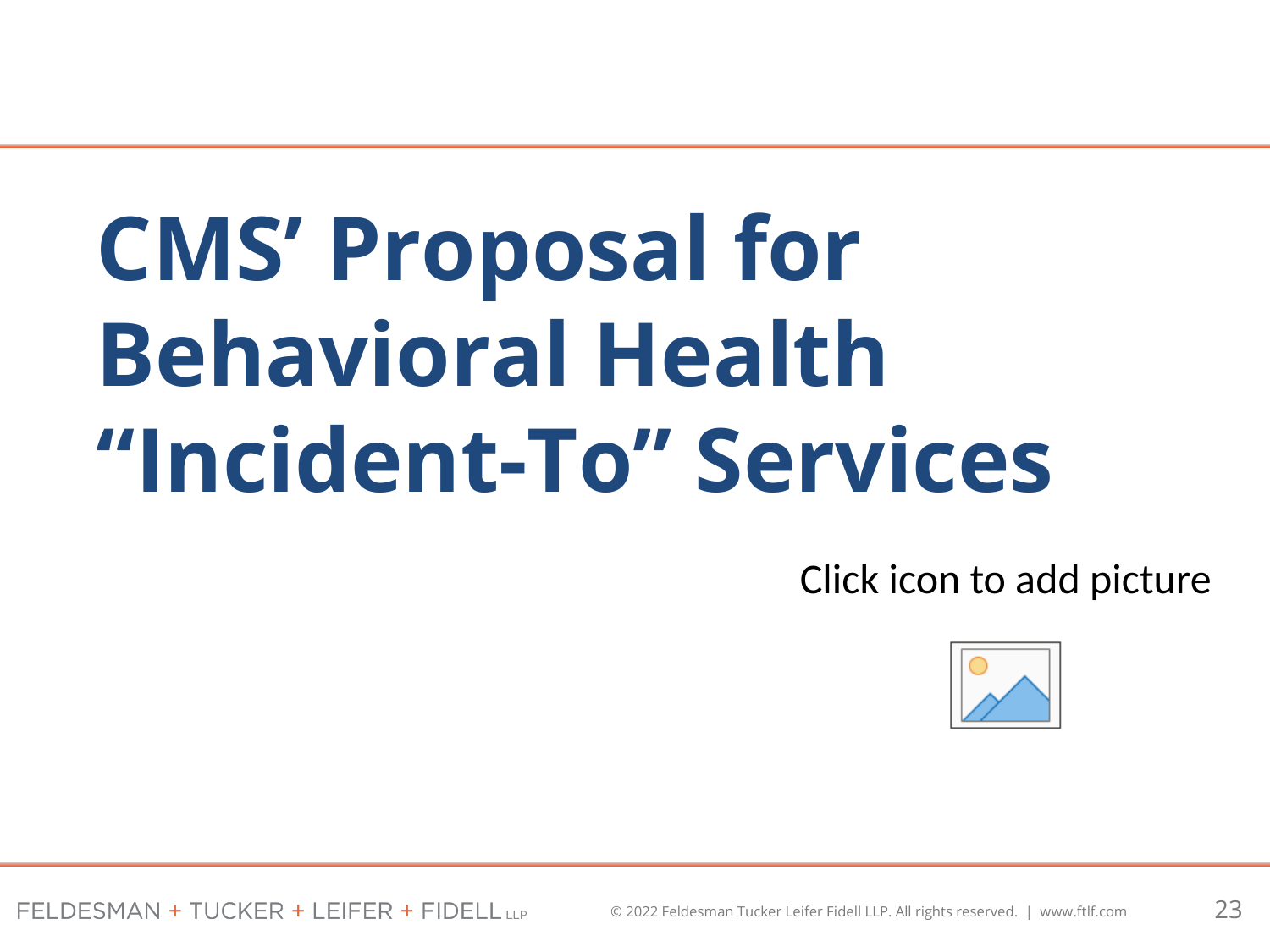

CMS’ Proposal for Behavioral Health “Incident-To” Services

23